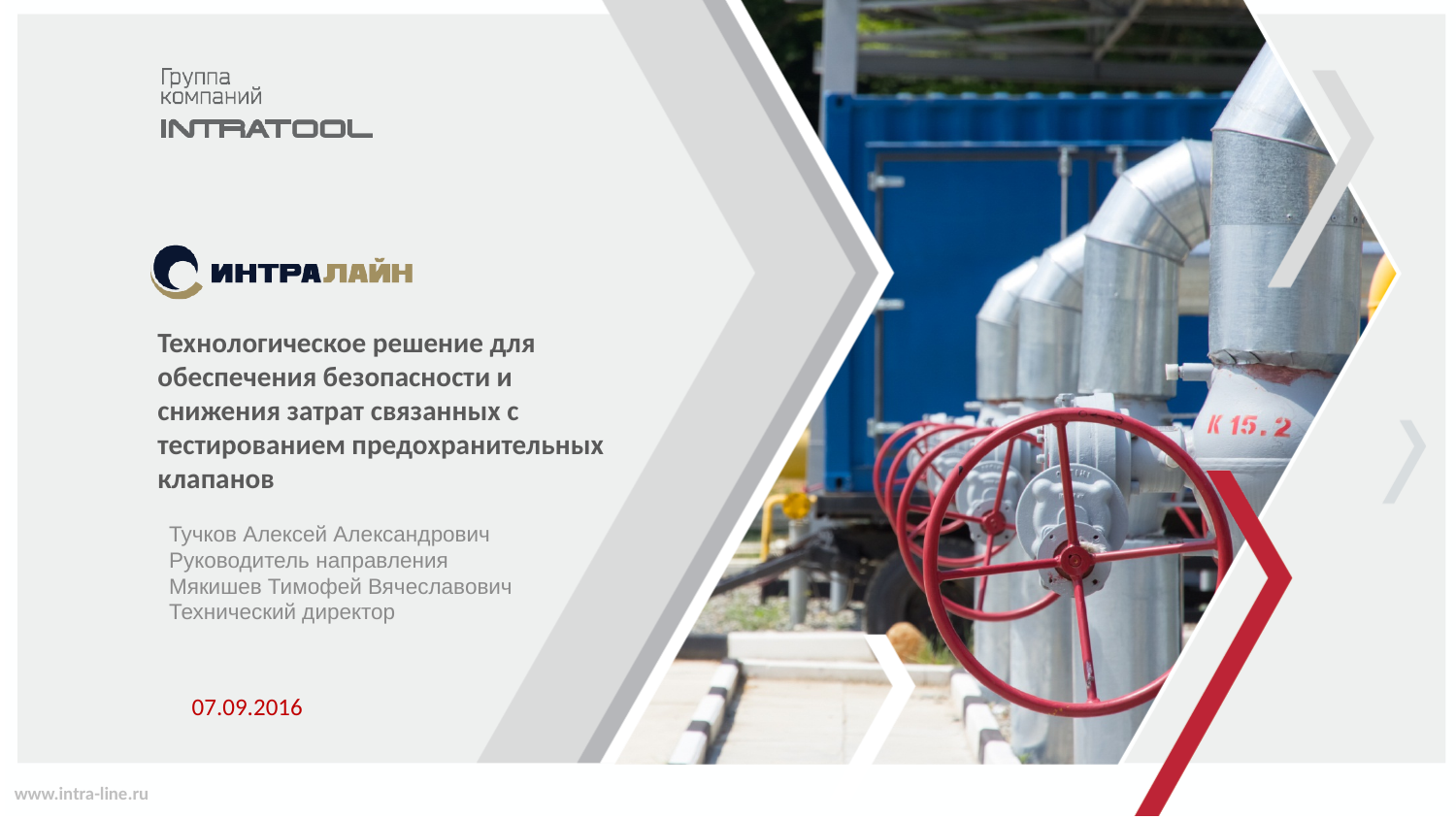

# Технологическое решение для обеспечения безопасности и снижения затрат связанных с тестированием предохранительных клапанов
Тучков Алексей Александрович
Руководитель направления
Мякишев Тимофей Вячеславович
Технический директор
07.09.2016